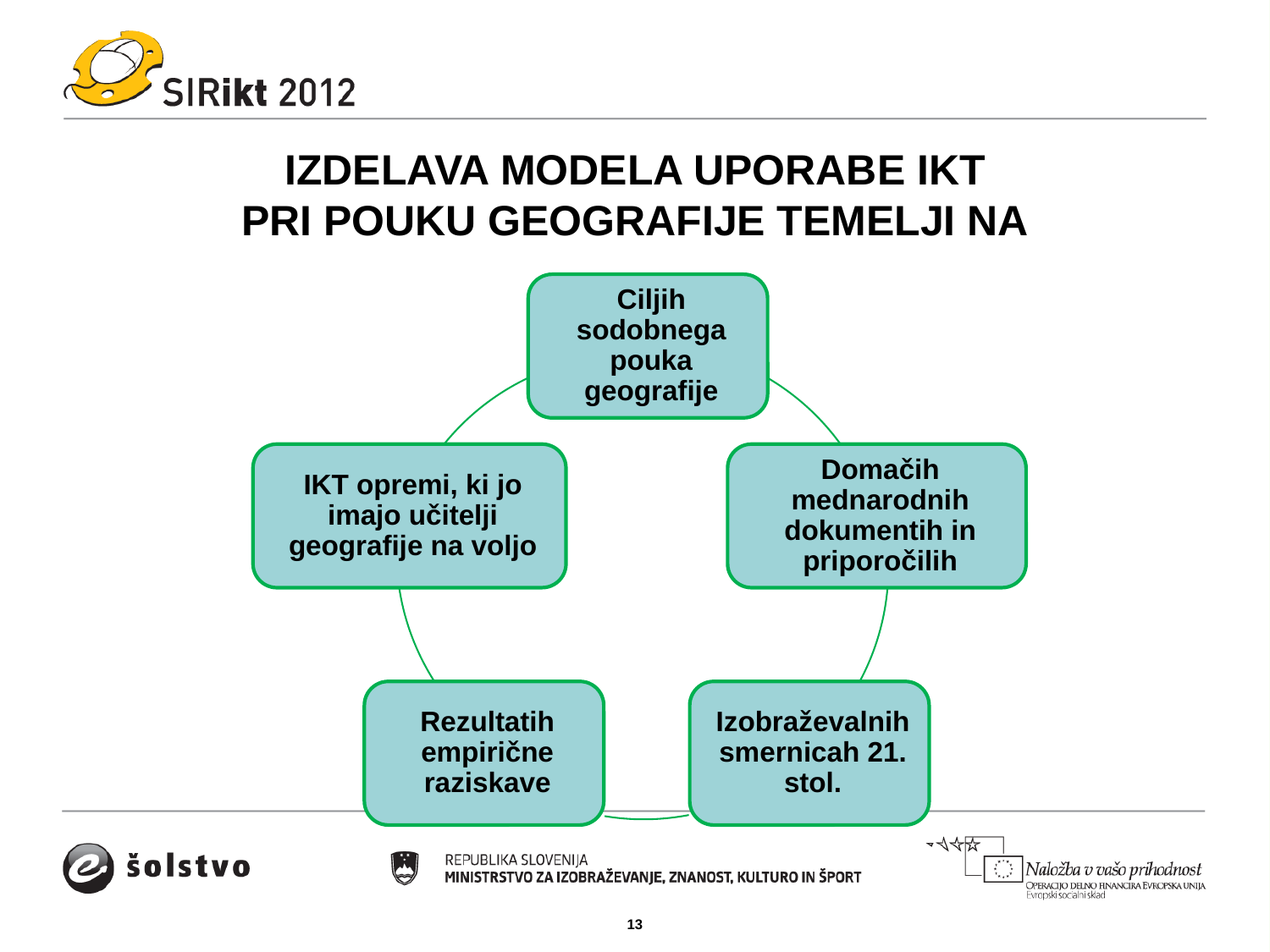

# IZDELAVA MODELA UPORABE IKT PRI POUKU GEOGRAFIJE TEMELJI NA
Ciljih sodobnega pouka geografije
Domačih mednarodnih dokumentih in priporočilih
Izobraževalnih smernicah 21. stol.
Rezultatih empirične raziskave
IKT opremi, ki jo imajo učitelji geografije na voljo

13